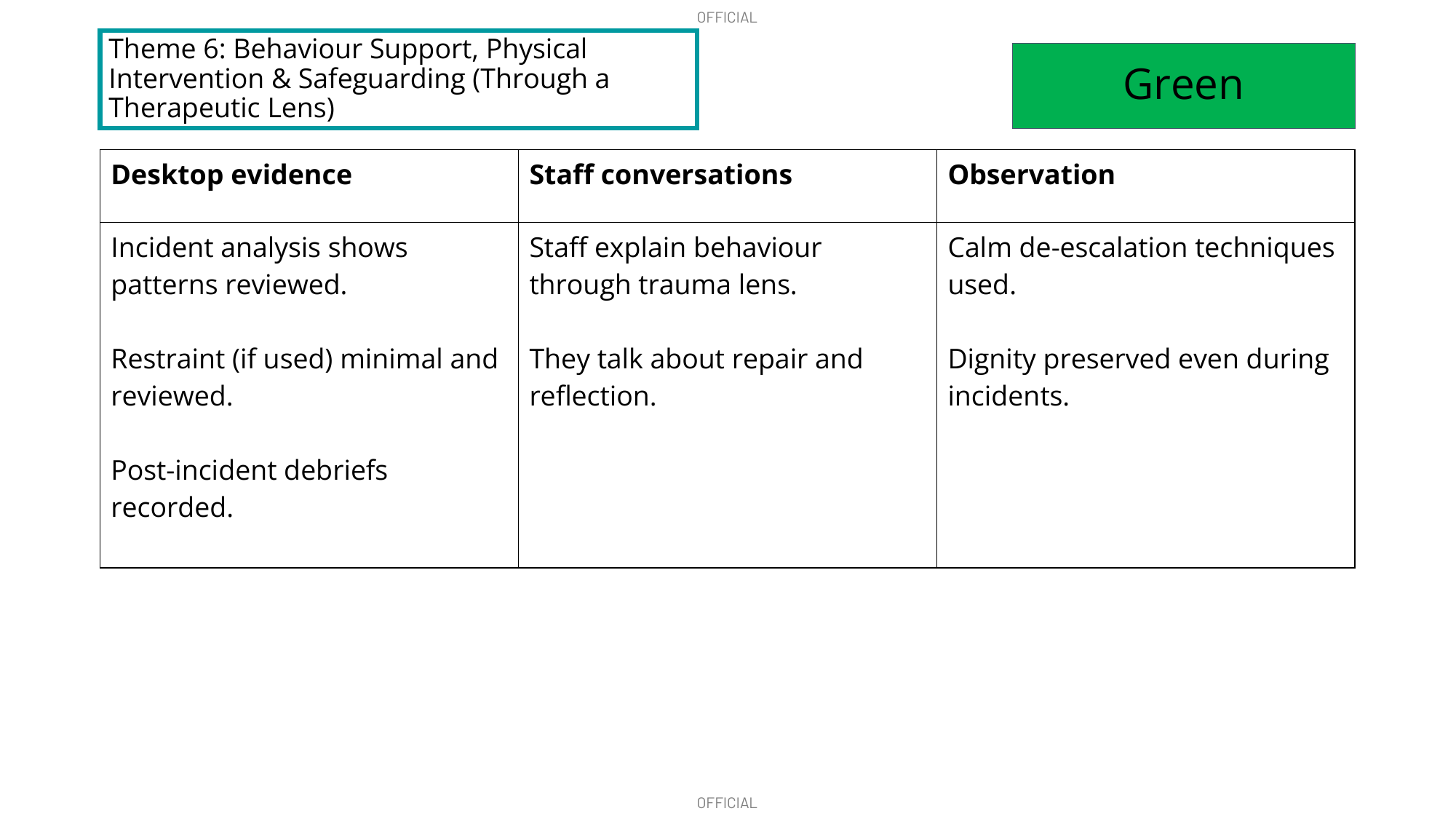

Theme 6: Behaviour Support, Physical Intervention & Safeguarding (Through a Therapeutic Lens)
Green
| Desktop evidence | Staff conversations | Observation |
| --- | --- | --- |
| Incident analysis shows patterns reviewed. Restraint (if used) minimal and reviewed. Post-incident debriefs recorded. | Staff explain behaviour through trauma lens. They talk about repair and reflection. | Calm de-escalation techniques used. Dignity preserved even during incidents. |